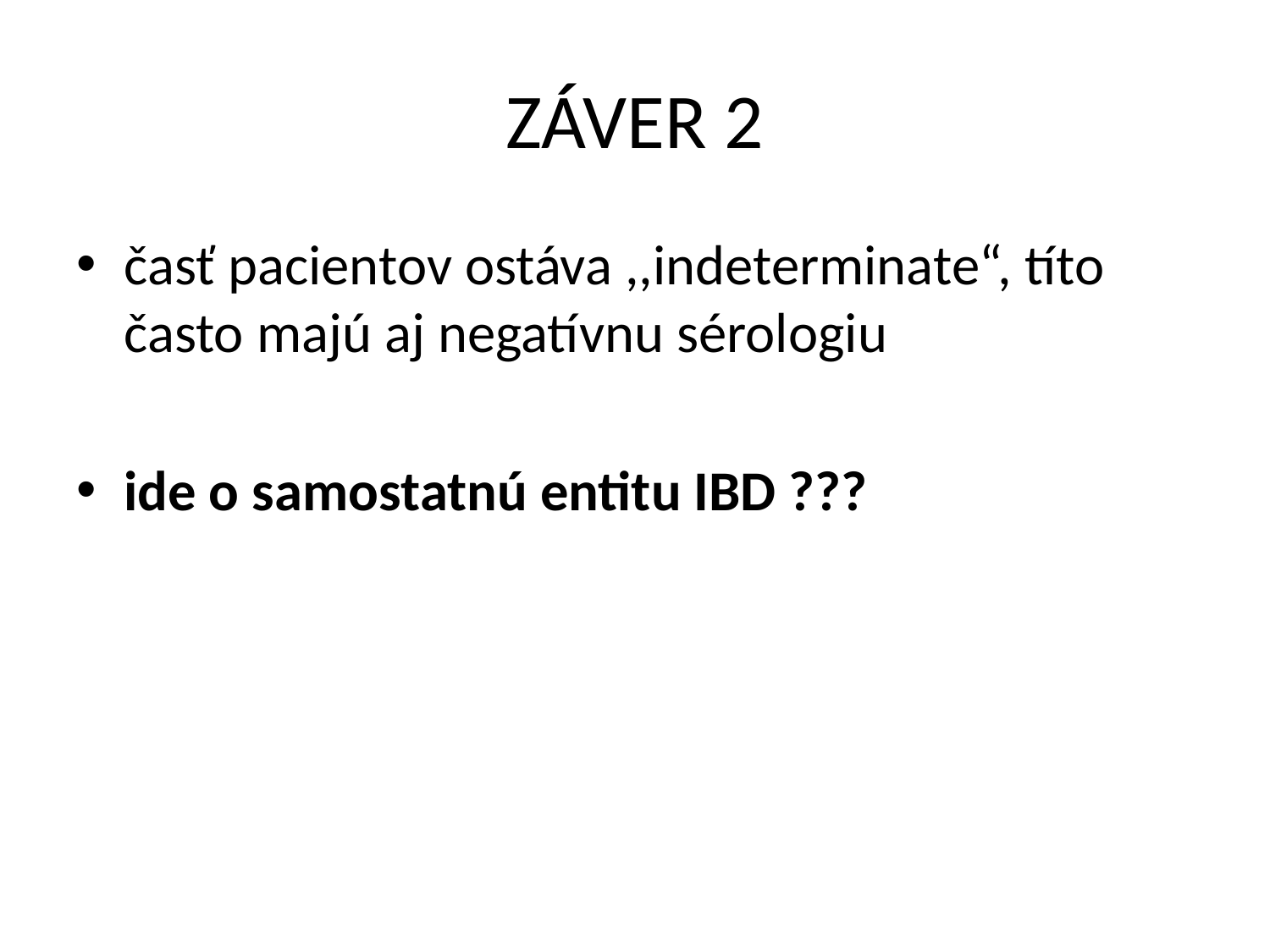

# ZÁVER 2
časť pacientov ostáva ,,indeterminate“, títo často majú aj negatívnu sérologiu

ide o samostatnú entitu IBD ???